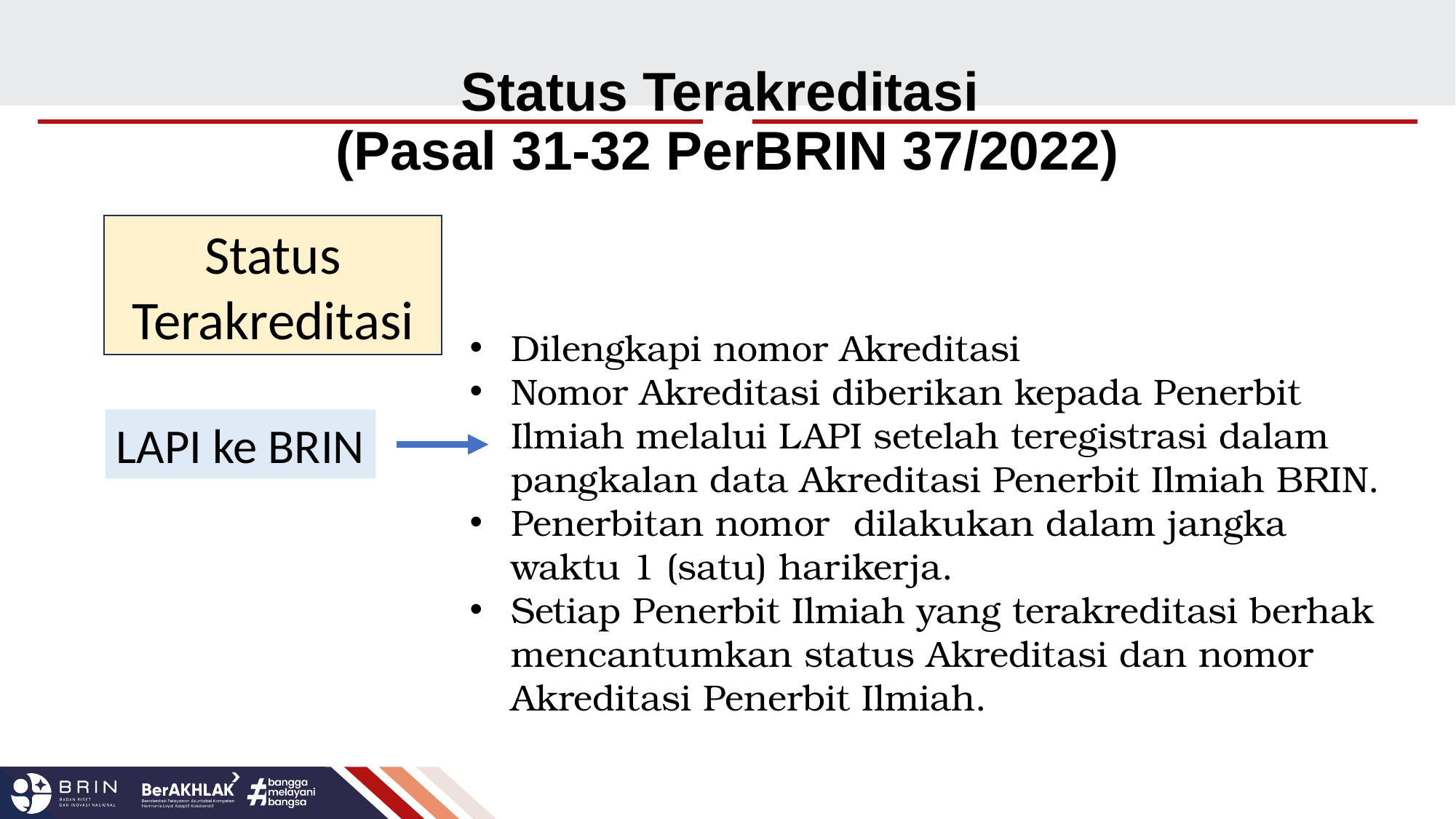

# Status Terakreditasi (Pasal 31-32 PerBRIN 37/2022)
Status Terakreditasi
Dilengkapi nomor Akreditasi
Nomor Akreditasi diberikan kepada Penerbit Ilmiah melalui LAPI setelah teregistrasi dalam pangkalan data Akreditasi Penerbit Ilmiah BRIN.
Penerbitan nomor  dilakukan dalam jangka waktu 1 (satu) harikerja.
Setiap Penerbit Ilmiah yang terakreditasi berhak mencantumkan status Akreditasi dan nomor Akreditasi Penerbit Ilmiah.
LAPI ke BRIN